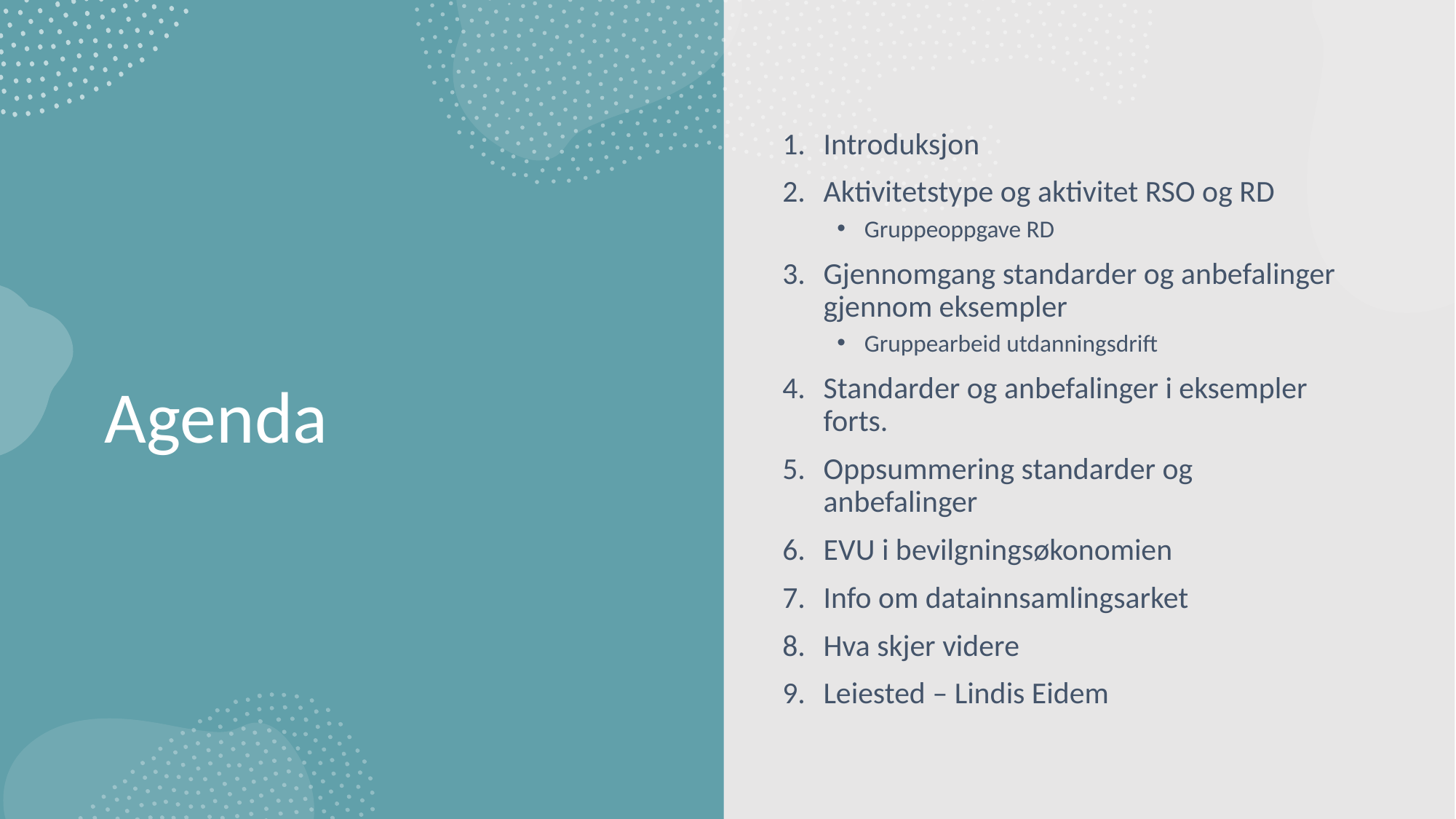

Introduksjon
Aktivitetstype og aktivitet RSO og RD
Gruppeoppgave RD
Gjennomgang standarder og anbefalinger gjennom eksempler
Gruppearbeid utdanningsdrift
Standarder og anbefalinger i eksempler forts.
Oppsummering standarder og anbefalinger
EVU i bevilgningsøkonomien
Info om datainnsamlingsarket
Hva skjer videre
Leiested – Lindis Eidem
# Agenda